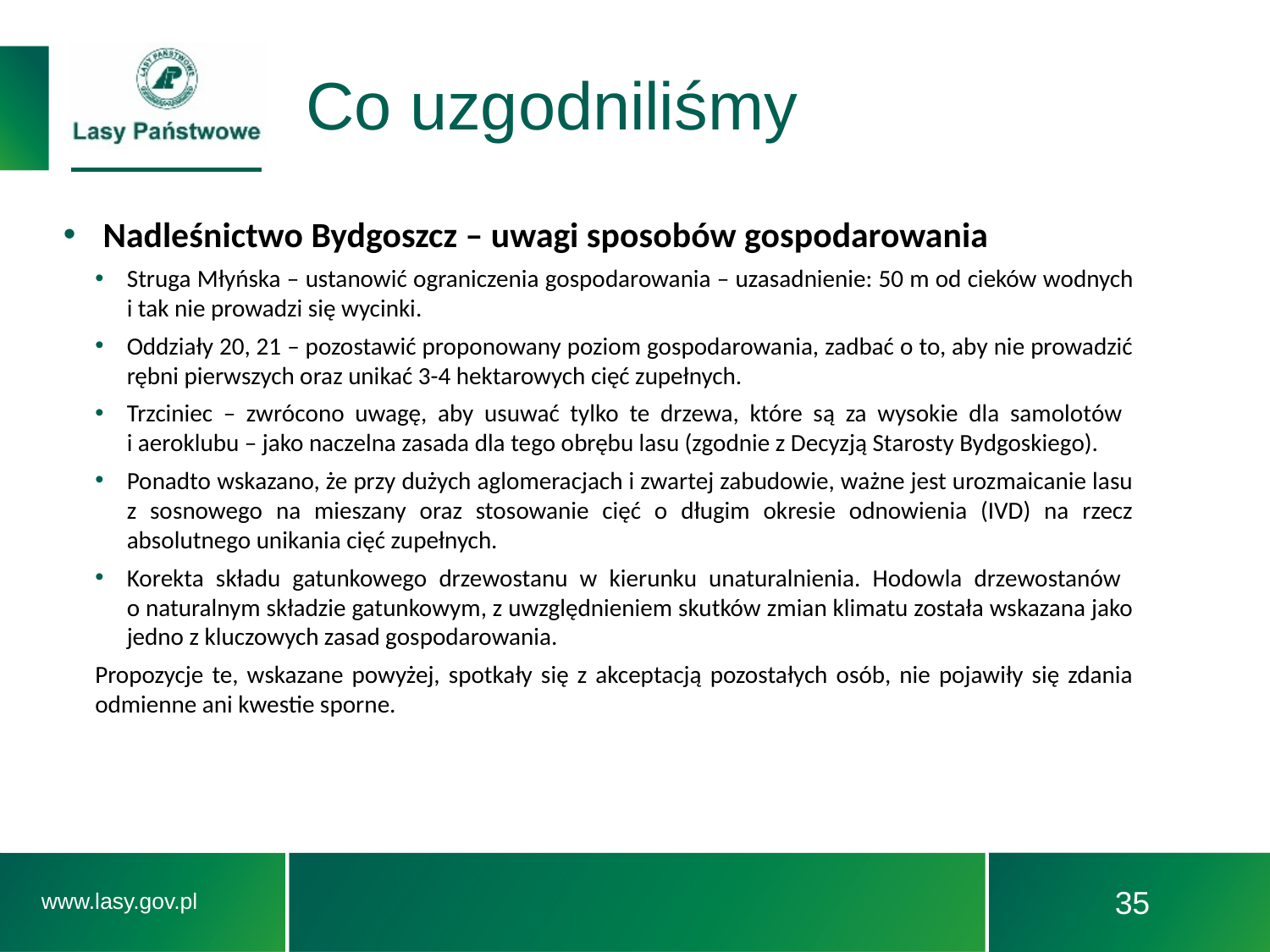

# Co uzgodniliśmy
Nadleśnictwo Bydgoszcz – uwagi sposobów gospodarowania
Struga Młyńska – ustanowić ograniczenia gospodarowania – uzasadnienie: 50 m od cieków wodnych i tak nie prowadzi się wycinki.
Oddziały 20, 21 – pozostawić proponowany poziom gospodarowania, zadbać o to, aby nie prowadzić rębni pierwszych oraz unikać 3-4 hektarowych cięć zupełnych.
Trzciniec – zwrócono uwagę, aby usuwać tylko te drzewa, które są za wysokie dla samolotów
i aeroklubu – jako naczelna zasada dla tego obrębu lasu (zgodnie z Decyzją Starosty Bydgoskiego).
Ponadto wskazano, że przy dużych aglomeracjach i zwartej zabudowie, ważne jest urozmaicanie lasu z sosnowego na mieszany oraz stosowanie cięć o długim okresie odnowienia (IVD) na rzecz absolutnego unikania cięć zupełnych.
Korekta składu gatunkowego drzewostanu w kierunku unaturalnienia. Hodowla drzewostanów
o naturalnym składzie gatunkowym, z uwzględnieniem skutków zmian klimatu została wskazana jako jedno z kluczowych zasad gospodarowania.
Propozycje te, wskazane powyżej, spotkały się z akceptacją pozostałych osób, nie pojawiły się zdania odmienne ani kwestie sporne.